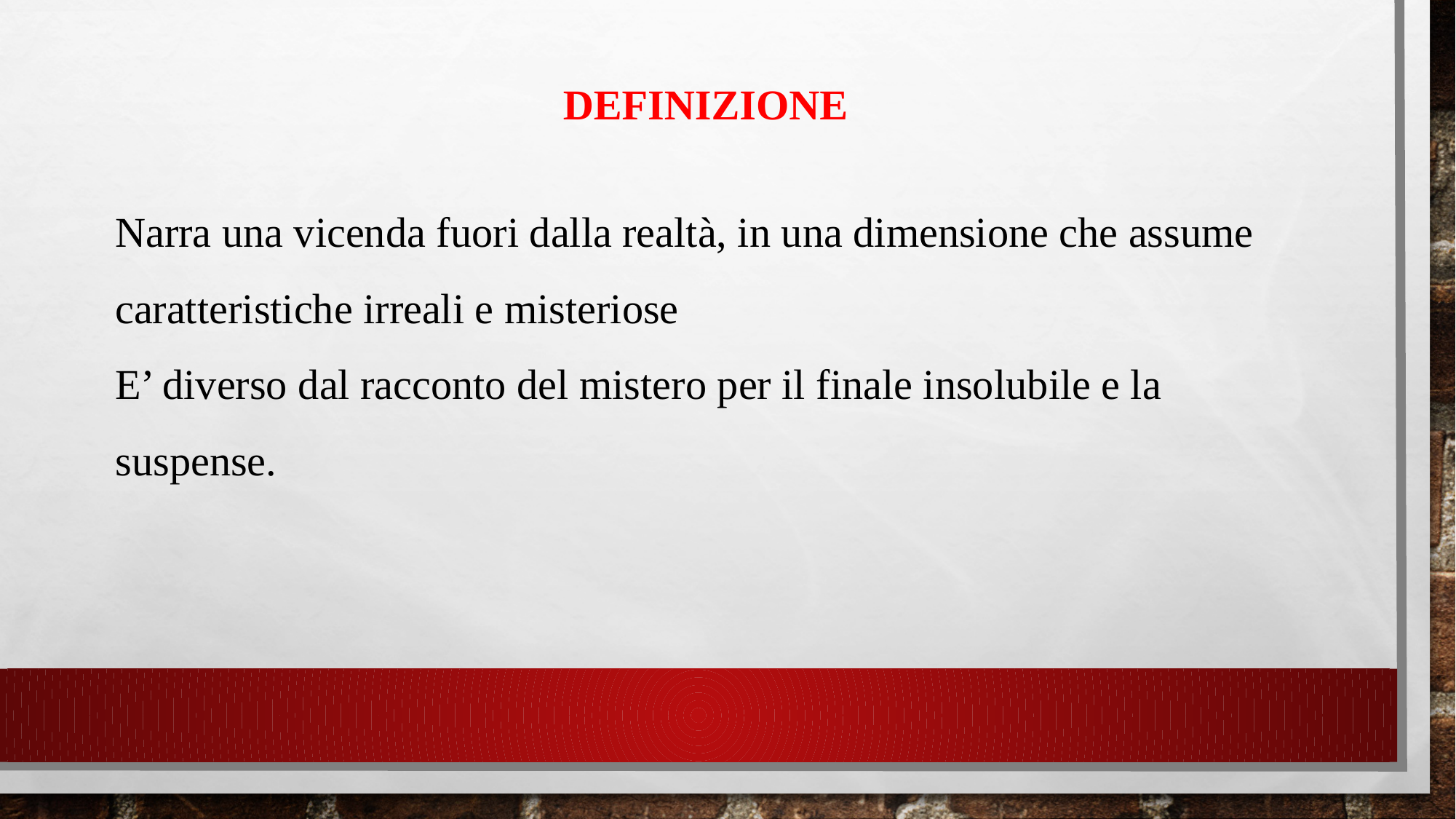

DEFINIZIONE

Narra una vicenda fuori dalla realtà, in una dimensione che assume caratteristiche irreali e misteriose
E’ diverso dal racconto del mistero per il finale insolubile e la suspense.